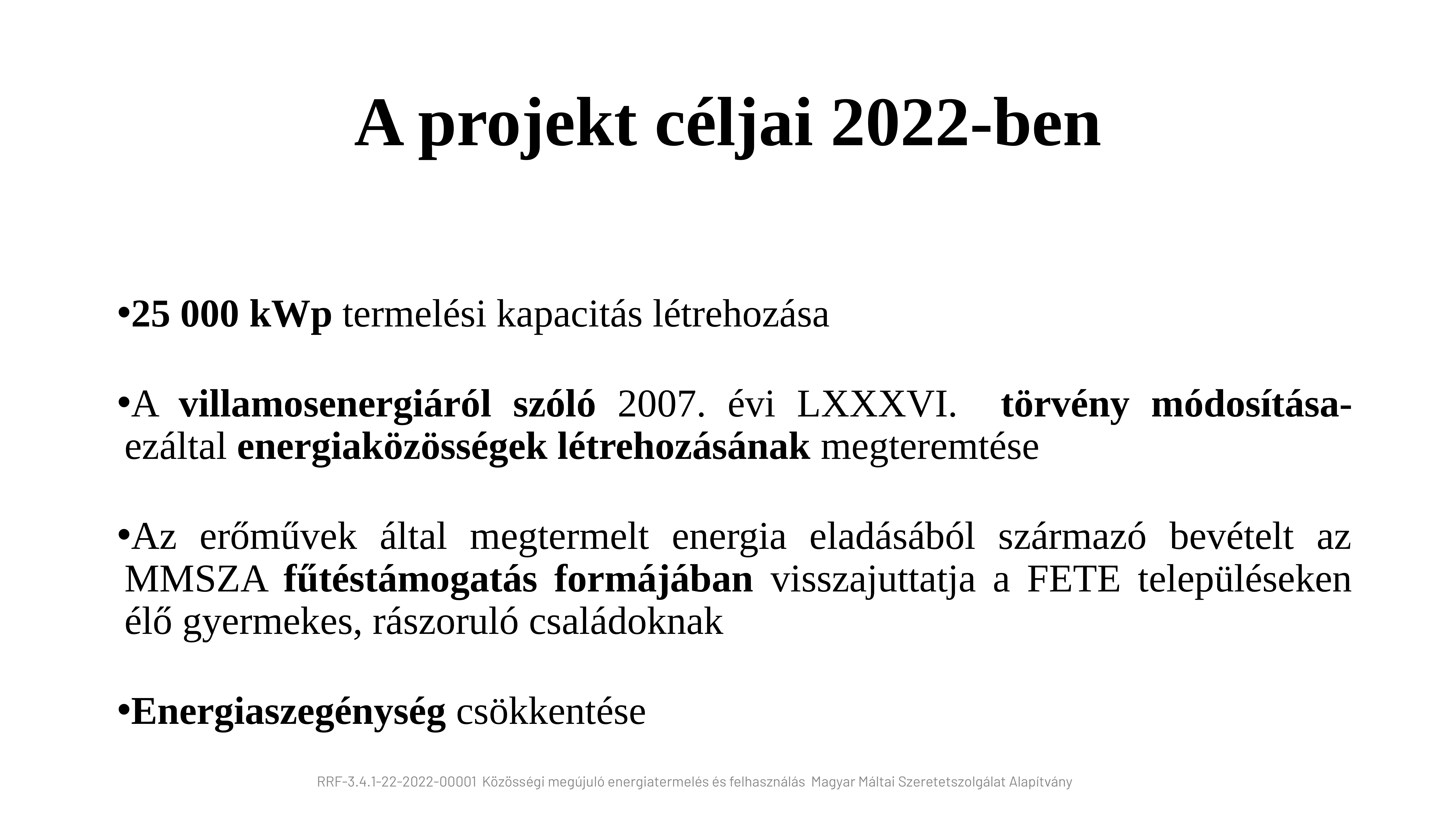

A projekt céljai 2022-ben
25 000 kWp termelési kapacitás létrehozása

A villamosenergiáról szóló 2007. évi LXXXVI.  törvény módosítása- ezáltal energiaközösségek létrehozásának megteremtése

Az erőművek által megtermelt energia eladásából származó bevételt az MMSZA fűtéstámogatás formájában visszajuttatja a FETE településeken élő gyermekes, rászoruló családoknak

Energiaszegénység csökkentése

RRF-3.4.1-22-2022-00001  Közösségi megújuló energiatermelés és felhasználás  Magyar Máltai Szeretetszolgálat Alapítvány